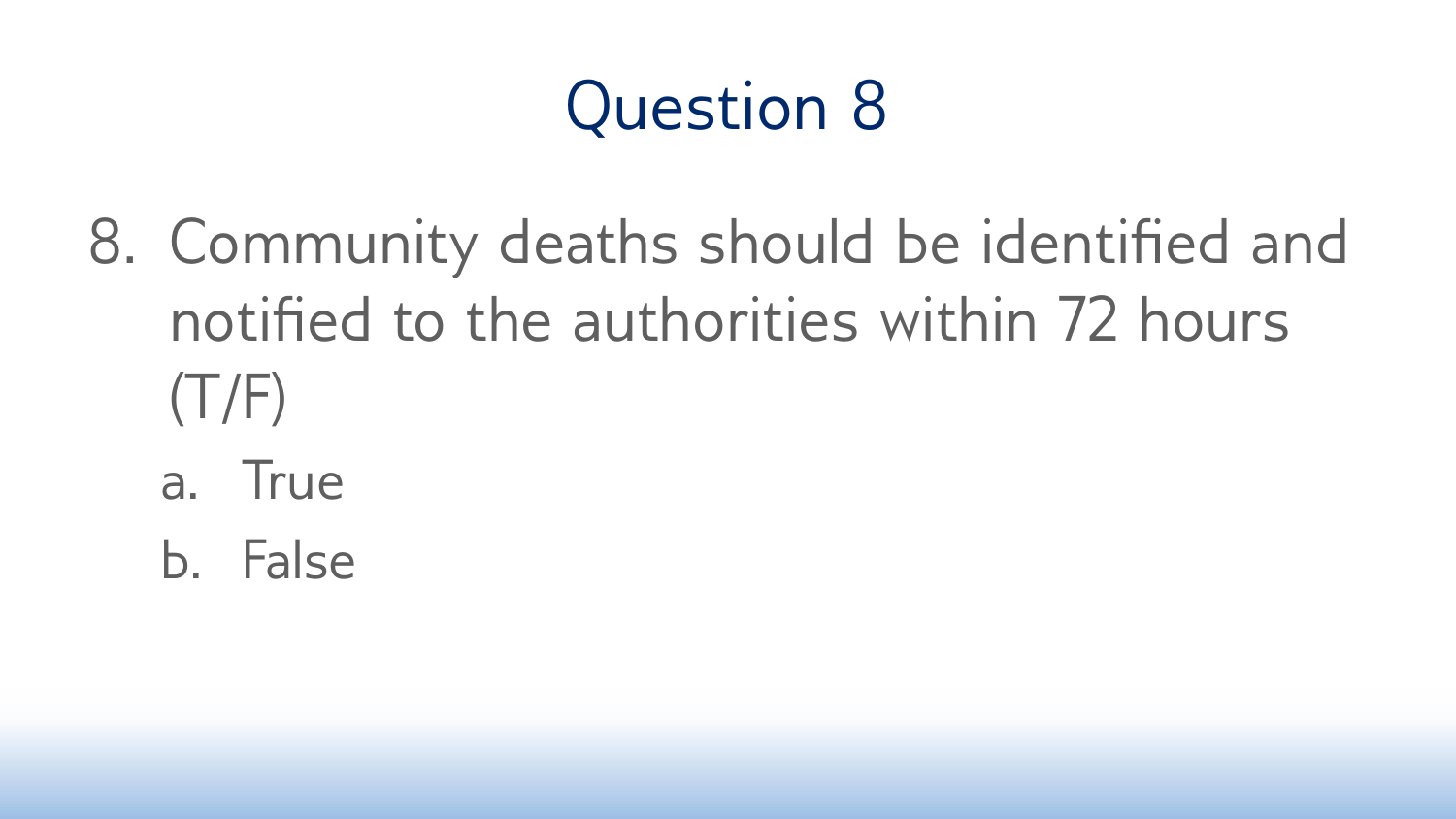

# Question 8
Community deaths should be identified and notified to the authorities within 72 hours (T/F)
True
False